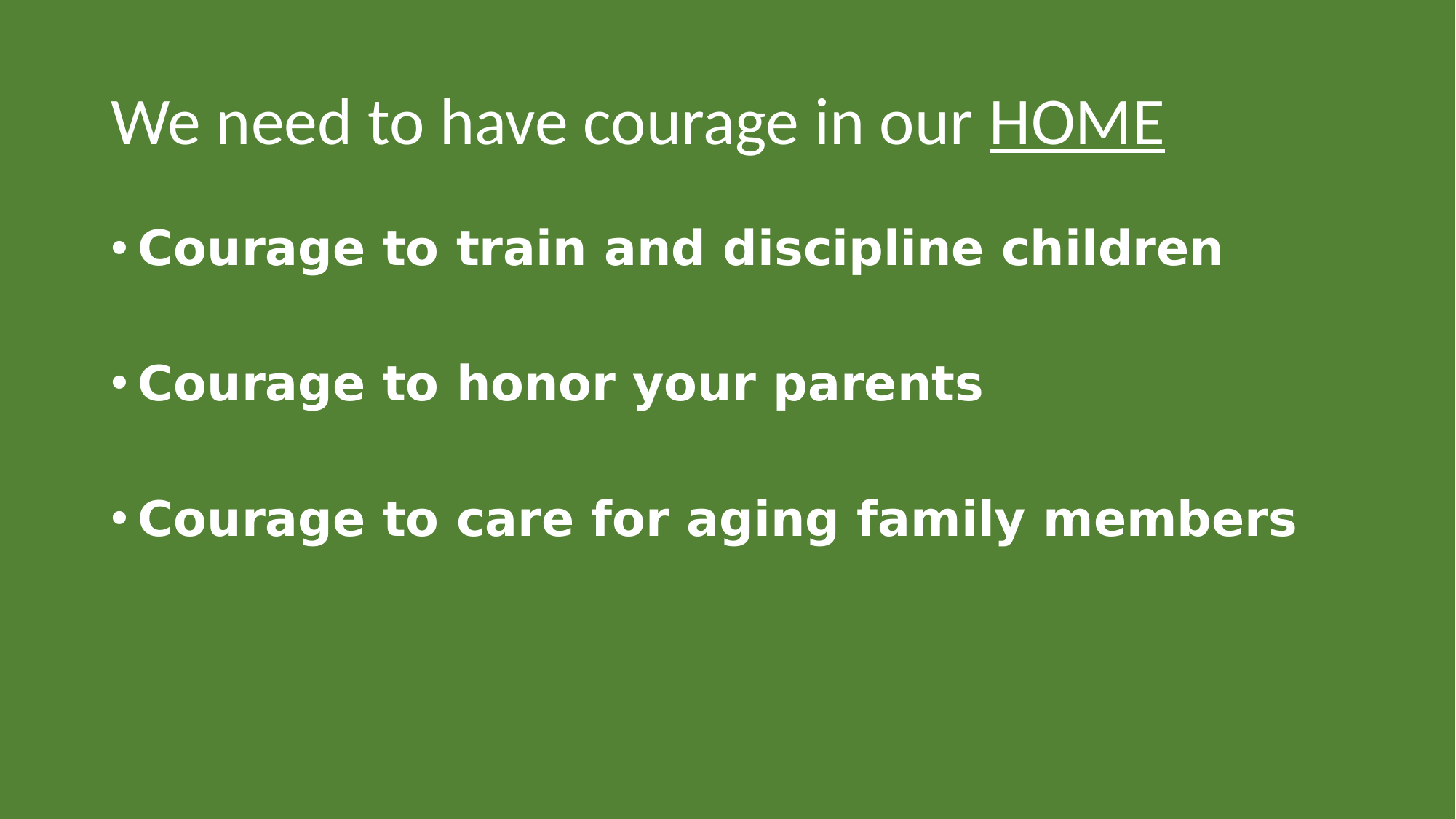

# We need to have courage in our HOME
Courage to train and discipline children

Courage to honor your parents

Courage to care for aging family members